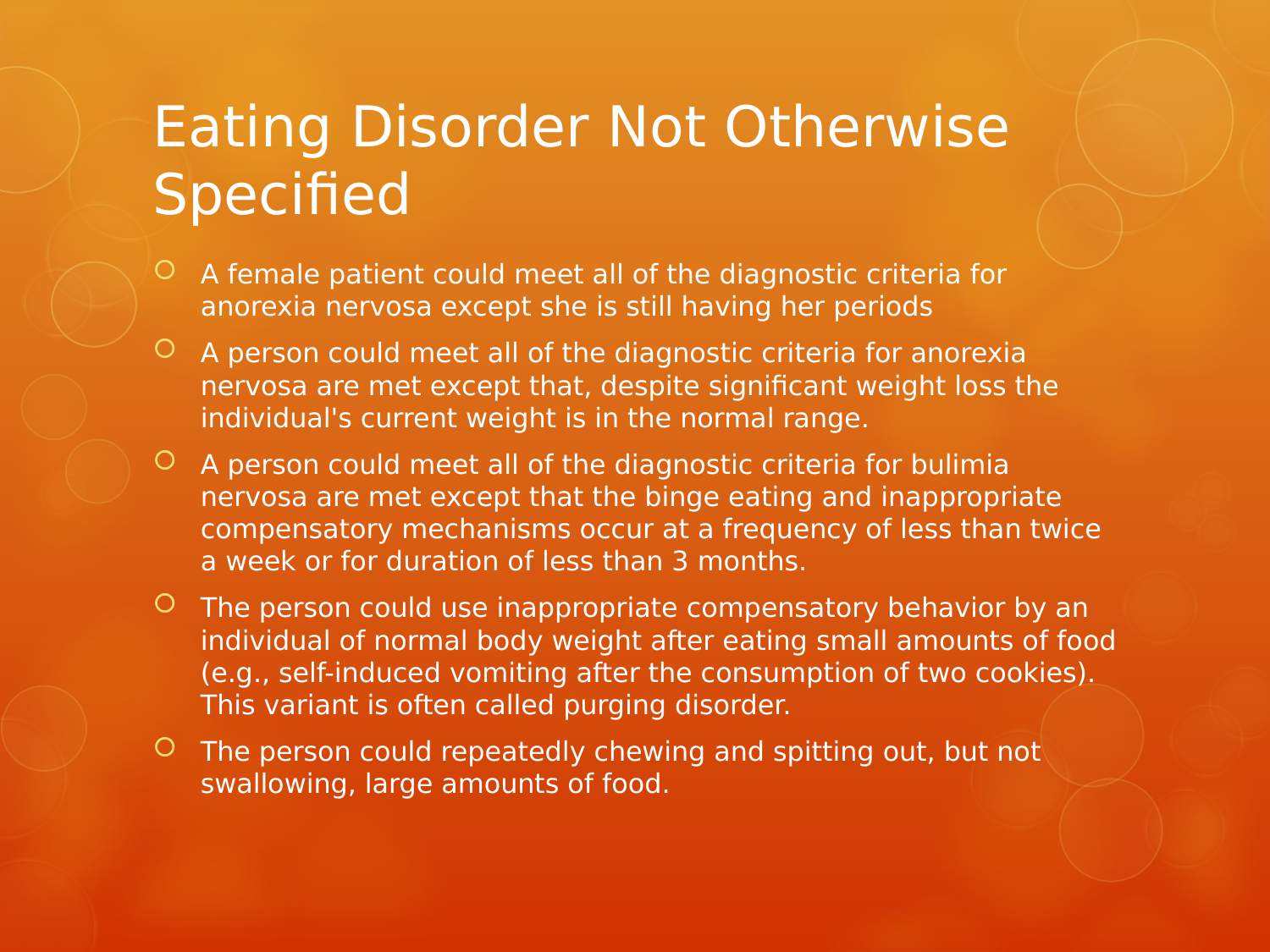

# Eating Disorder Not Otherwise Specified
A female patient could meet all of the diagnostic criteria for anorexia nervosa except she is still having her periods
A person could meet all of the diagnostic criteria for anorexia nervosa are met except that, despite significant weight loss the individual's current weight is in the normal range.
A person could meet all of the diagnostic criteria for bulimia nervosa are met except that the binge eating and inappropriate compensatory mechanisms occur at a frequency of less than twice a week or for duration of less than 3 months.
The person could use inappropriate compensatory behavior by an individual of normal body weight after eating small amounts of food (e.g., self-induced vomiting after the consumption of two cookies). This variant is often called purging disorder.
The person could repeatedly chewing and spitting out, but not swallowing, large amounts of food.